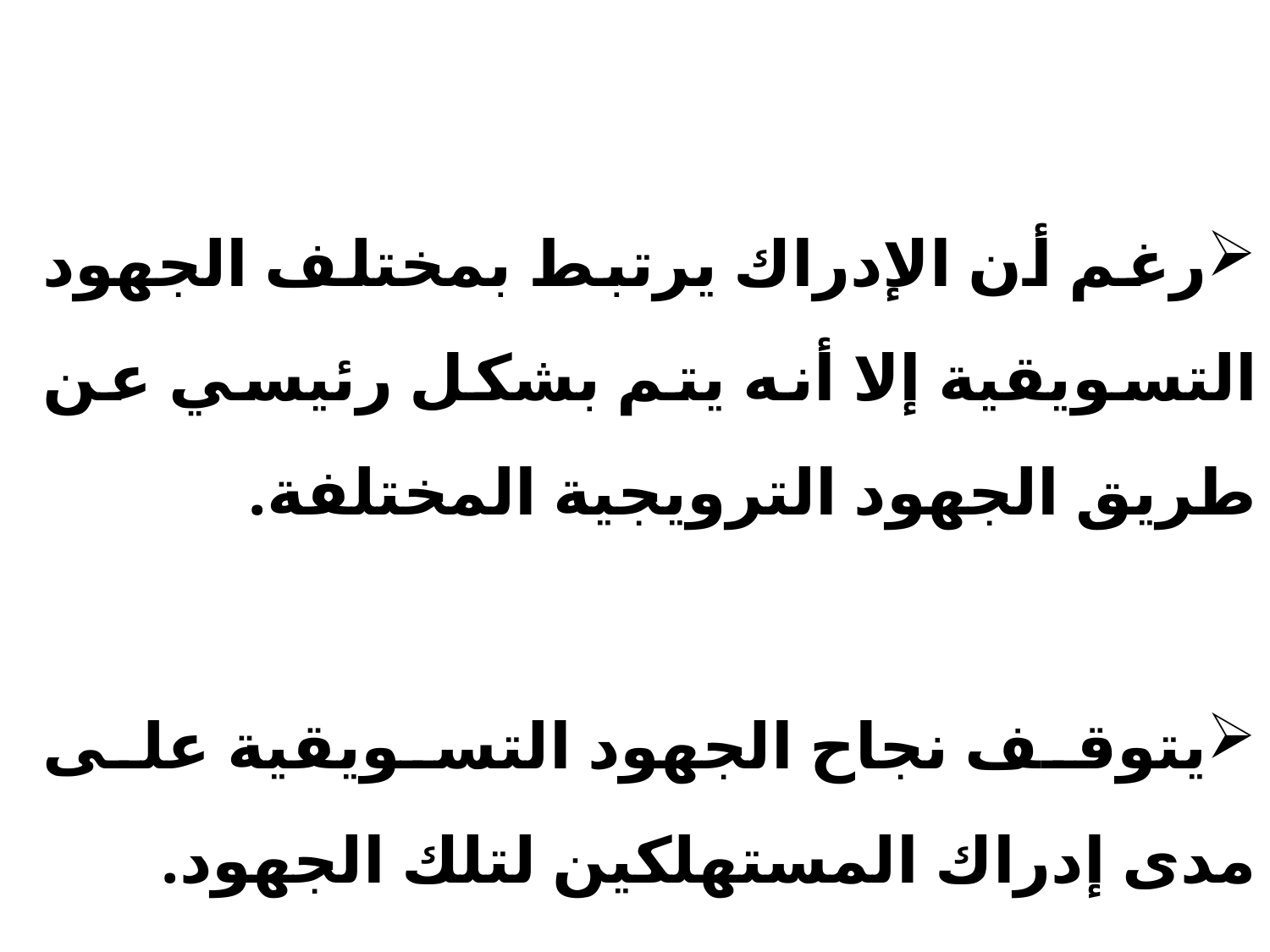

رغم أن الإدراك يرتبط بمختلف الجهود التسويقية إلا أنه يتم بشكل رئيسي عن طريق الجهود الترويجية المختلفة.

يتوقف نجاح الجهود التسويقية على مدى إدراك المستهلكين لتلك الجهود.